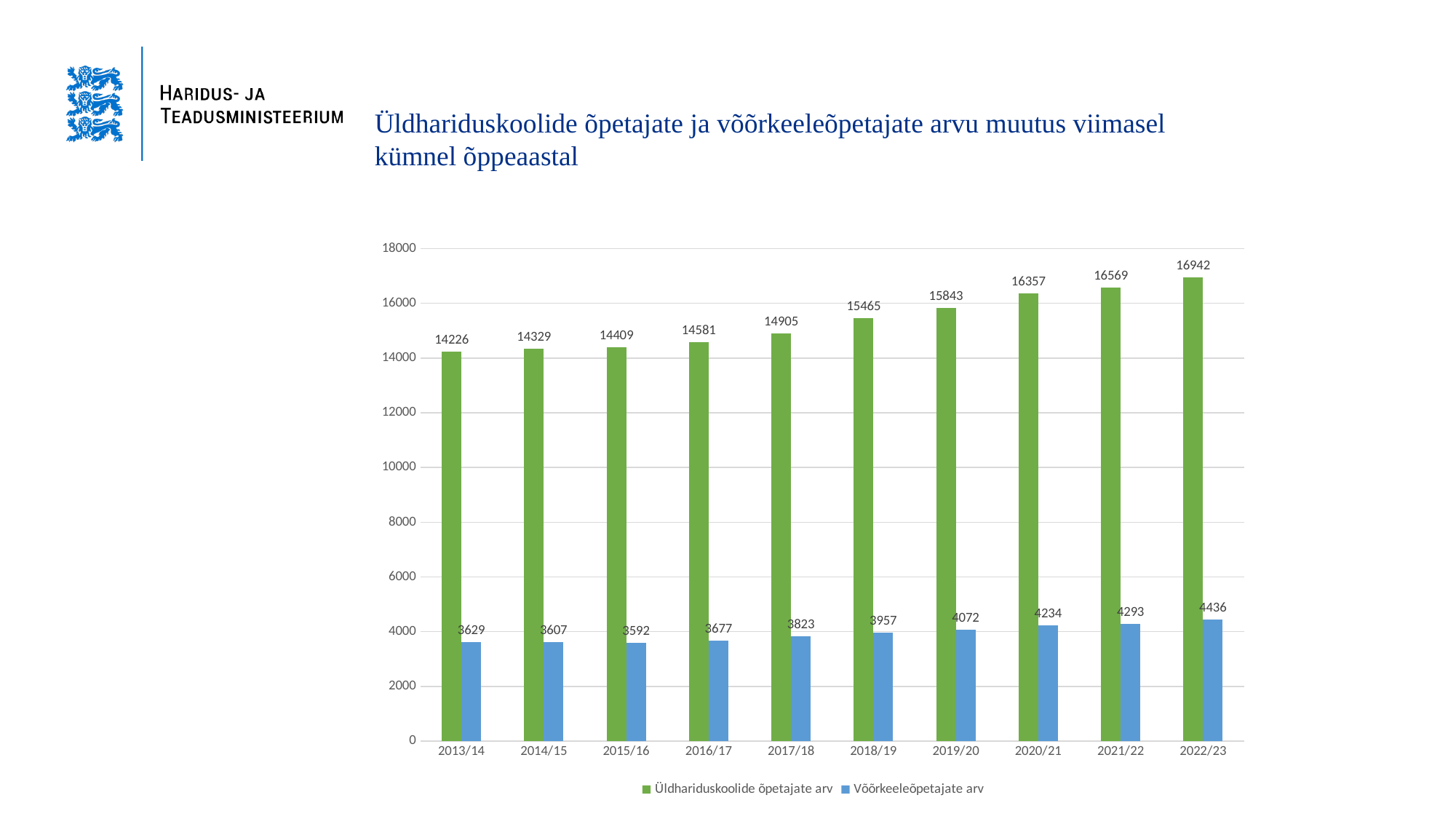

Üldhariduskoolide õpetajate ja võõrkeeleõpetajate arvu muutus viimasel kümnel õppeaastal

### Chart

| Category | Üldhariduskoolide õpetajate arv | Võõrkeeleõpetajate arv |
|---|---|---|
| 2013/14 | 14226.0 | 3629.0 |
| 2014/15 | 14329.0 | 3607.0 |
| 2015/16 | 14409.0 | 3592.0 |
| 2016/17 | 14581.0 | 3677.0 |
| 2017/18 | 14905.0 | 3823.0 |
| 2018/19 | 15465.0 | 3957.0 |
| 2019/20 | 15843.0 | 4072.0 |
| 2020/21 | 16357.0 | 4234.0 |
| 2021/22 | 16569.0 | 4293.0 |
| 2022/23 | 16942.0 | 4436.0 |